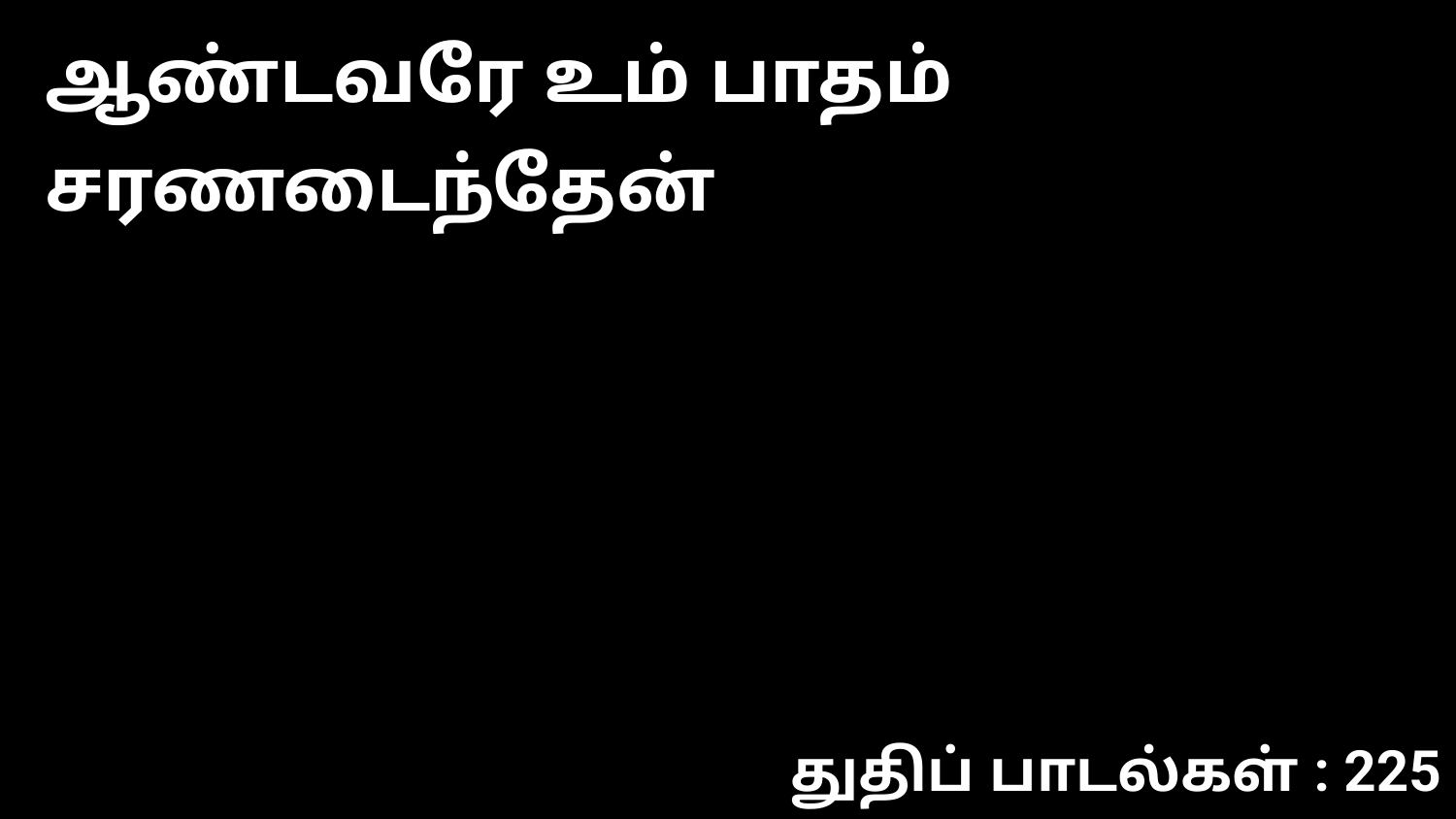

ஆண்டவரே உம் பாதம் சரணடைந்தேன்
துதிப் பாடல்கள் : 225